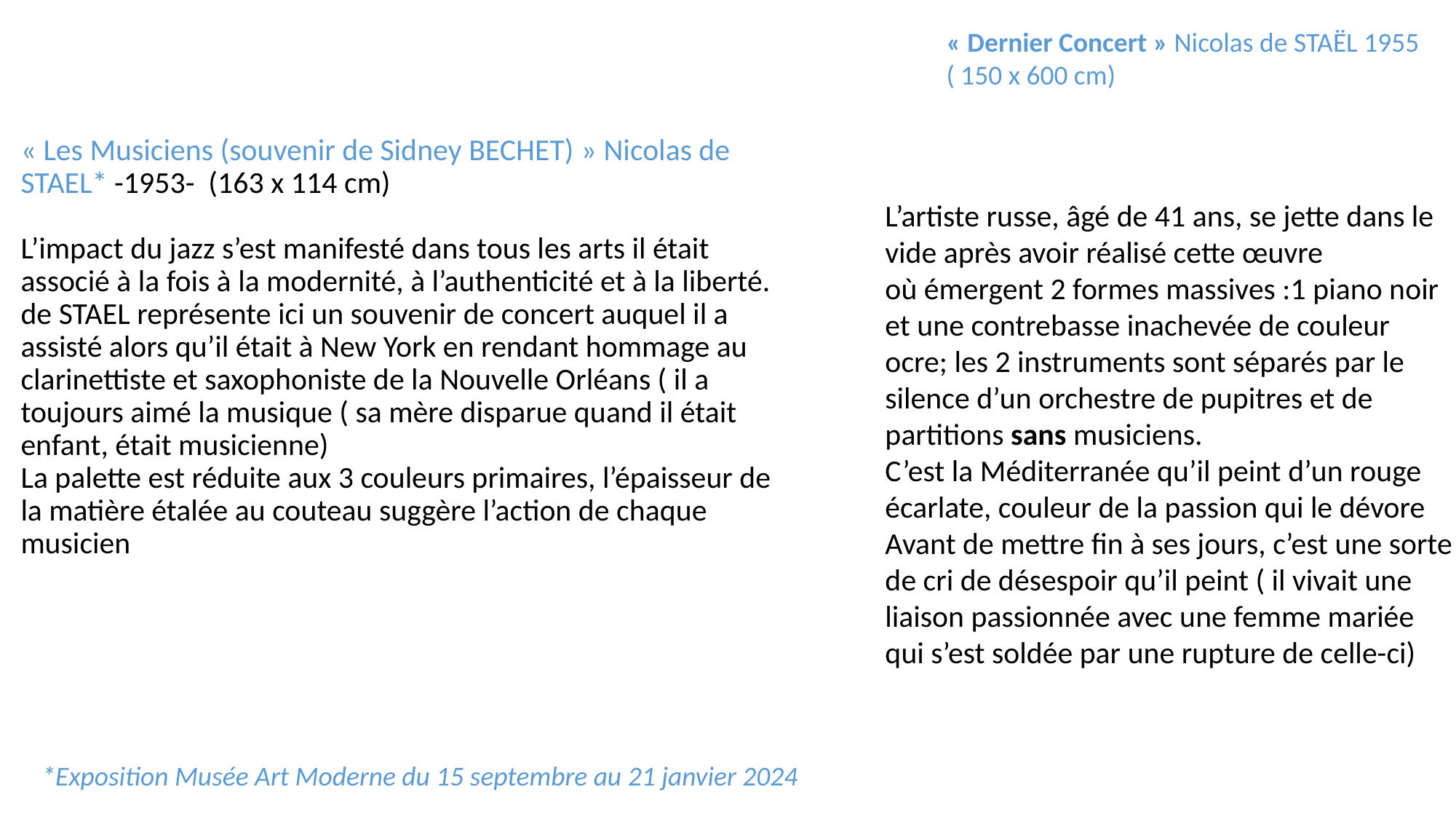

« Dernier Concert » Nicolas de STAËL 1955
( 150 x 600 cm)
L’artiste russe, âgé de 41 ans, se jette dans le vide après avoir réalisé cette œuvre
où émergent 2 formes massives :1 piano noir et une contrebasse inachevée de couleur ocre; les 2 instruments sont séparés par le silence d’un orchestre de pupitres et de partitions sans musiciens.
C’est la Méditerranée qu’il peint d’un rouge écarlate, couleur de la passion qui le dévore
Avant de mettre fin à ses jours, c’est une sorte de cri de désespoir qu’il peint ( il vivait une liaison passionnée avec une femme mariée qui s’est soldée par une rupture de celle-ci)
# « Les Musiciens (souvenir de Sidney BECHET) » Nicolas de STAEL* -1953-  (163 x 114 cm) L’impact du jazz s’est manifesté dans tous les arts il était associé à la fois à la modernité, à l’authenticité et à la liberté. de STAEL représente ici un souvenir de concert auquel il a assisté alors qu’il était à New York en rendant hommage au clarinettiste et saxophoniste de la Nouvelle Orléans ( il a toujours aimé la musique ( sa mère disparue quand il était enfant, était musicienne) La palette est réduite aux 3 couleurs primaires, l’épaisseur de la matière étalée au couteau suggère l’action de chaque musicien
*Exposition Musée Art Moderne du 15 septembre au 21 janvier 2024